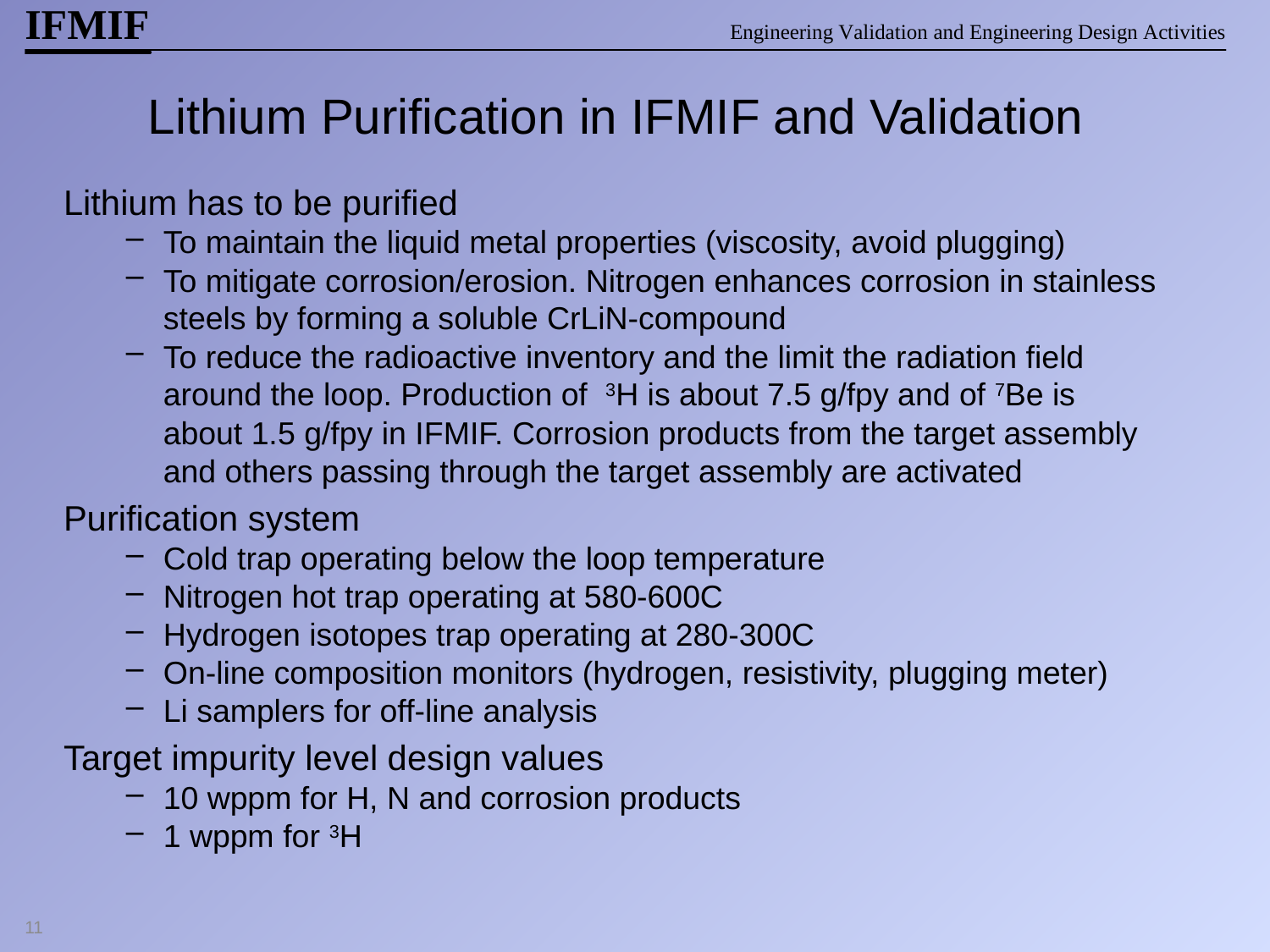

Lithium Purification in IFMIF and Validation
Lithium has to be purified
To maintain the liquid metal properties (viscosity, avoid plugging)
To mitigate corrosion/erosion. Nitrogen enhances corrosion in stainless steels by forming a soluble CrLiN-compound
To reduce the radioactive inventory and the limit the radiation field around the loop. Production of  3H is about 7.5 g/fpy and of 7Be is about 1.5 g/fpy in IFMIF. Corrosion products from the target assembly and others passing through the target assembly are activated
Purification system
Cold trap operating below the loop temperature
Nitrogen hot trap operating at 580-600C
Hydrogen isotopes trap operating at 280-300C
On-line composition monitors (hydrogen, resistivity, plugging meter)
Li samplers for off-line analysis
Target impurity level design values
10 wppm for H, N and corrosion products
1 wppm for 3H
11